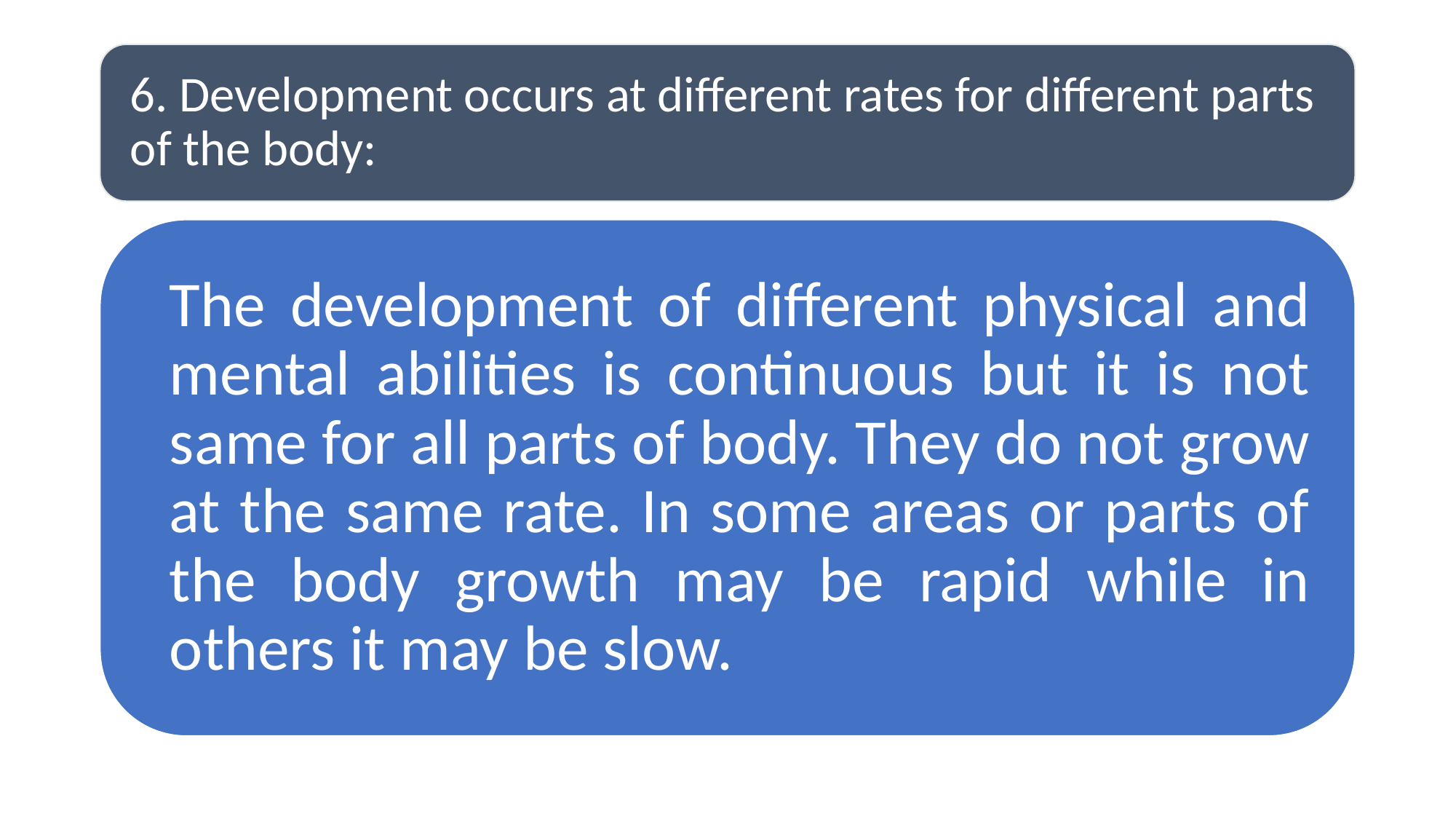

6. Development occurs at different rates for different parts of the body:
The development of different physical and mental abilities is continuous but it is not same for all parts of body. They do not grow at the same rate. In some areas or parts of the body growth may be rapid while in others it may be slow.